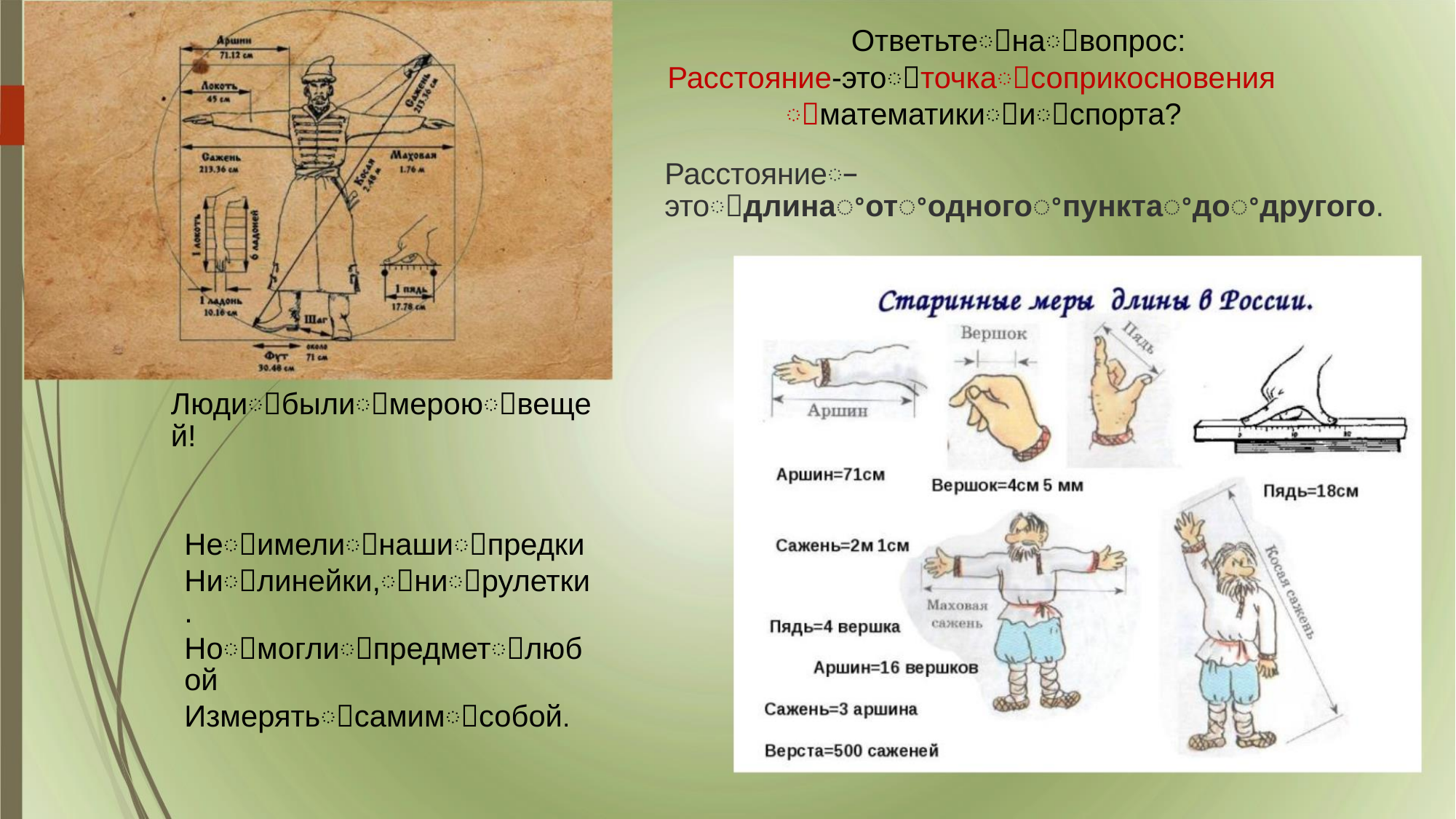

Ответьтеꢀнаꢀвопрос:
Расстояние-этоꢀточкаꢀсоприкосновения
ꢀматематикиꢀиꢀспорта?
Расстояниеꢀ–ꢀэтоꢀдлинаꢀотꢀодногоꢀпунктаꢀдоꢀдругого.
Людиꢀбылиꢀмероюꢀвещей!
Неꢀимелиꢀнашиꢀпредки
Ниꢀлинейки,ꢀниꢀрулетки.
Ноꢀмоглиꢀпредметꢀлюбой
Измерятьꢀсамимꢀсобой.